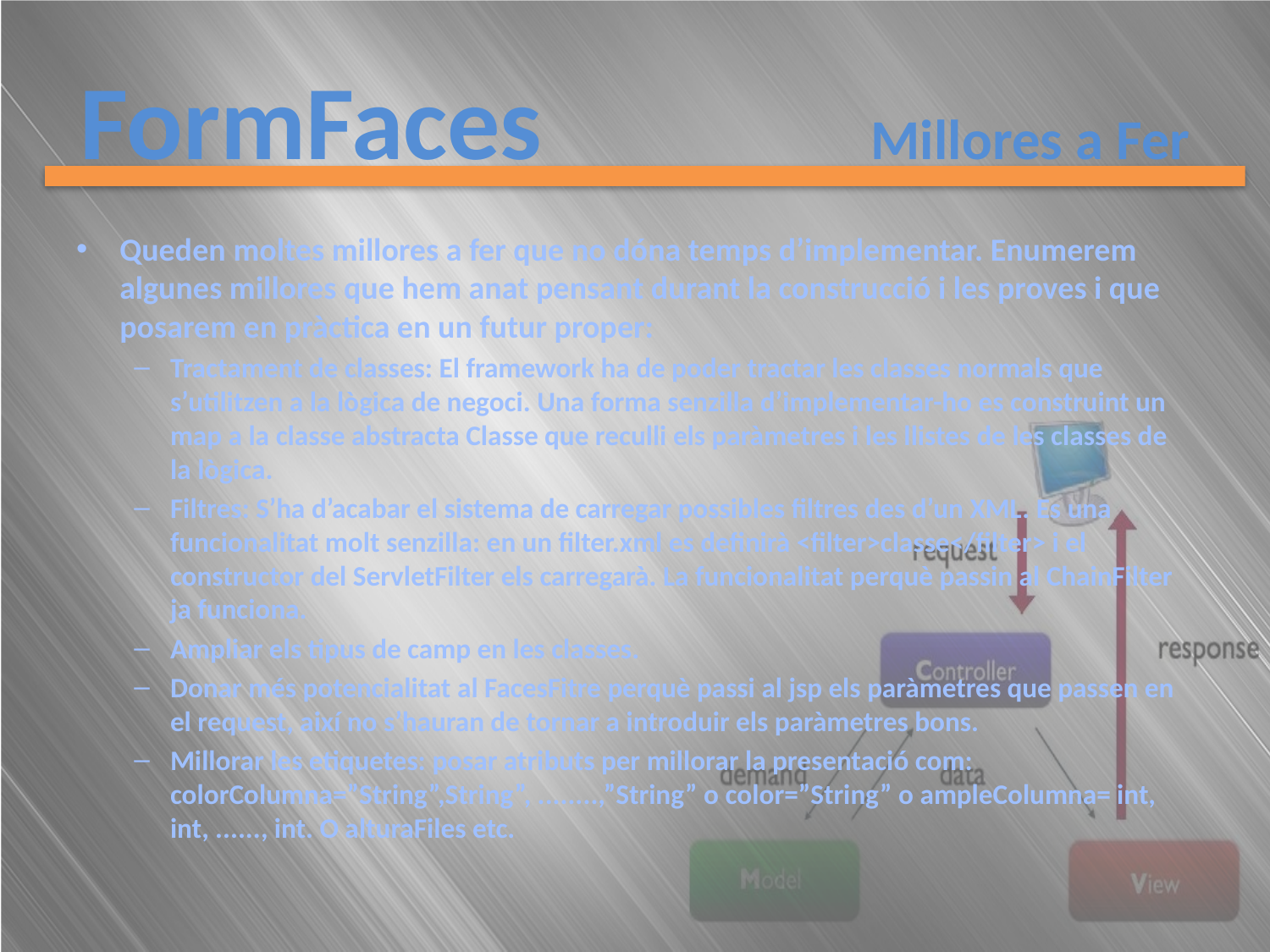

# FormFaces	        	Millores a Fer

Queden moltes millores a fer que no dóna temps d’implementar. Enumerem algunes millores que hem anat pensant durant la construcció i les proves i que posarem en pràctica en un futur proper:
Tractament de classes: El framework ha de poder tractar les classes normals que s’utilitzen a la lògica de negoci. Una forma senzilla d’implementar-ho es construint un map a la classe abstracta Classe que reculli els paràmetres i les llistes de les classes de la lògica.
Filtres: S’ha d’acabar el sistema de carregar possibles filtres des d’un XML. Es una funcionalitat molt senzilla: en un filter.xml es definirà <filter>classe</filter> i el constructor del ServletFilter els carregarà. La funcionalitat perquè passin al ChainFilter ja funciona.
Ampliar els tipus de camp en les classes.
Donar més potencialitat al FacesFitre perquè passi al jsp els paràmetres que passen en el request, així no s’hauran de tornar a introduir els paràmetres bons.
Millorar les etiquetes: posar atributs per millorar la presentació com: colorColumna=”String”,String”, ........,”String” o color=”String” o ampleColumna= int, int, ......, int. O alturaFiles etc.